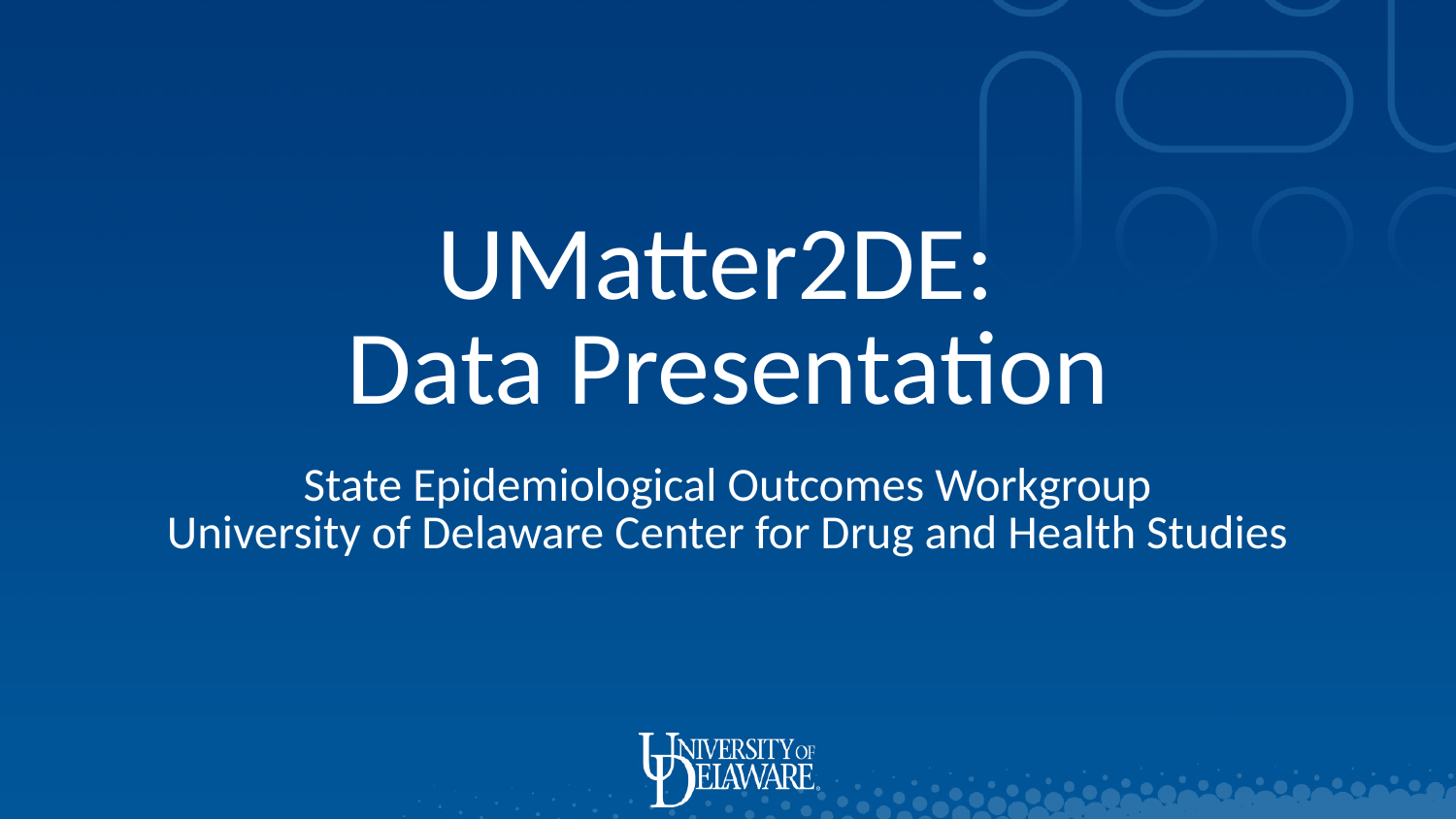

# UMatter2DE:
Data Presentation
State Epidemiological Outcomes Workgroup
University of Delaware Center for Drug and Health Studies